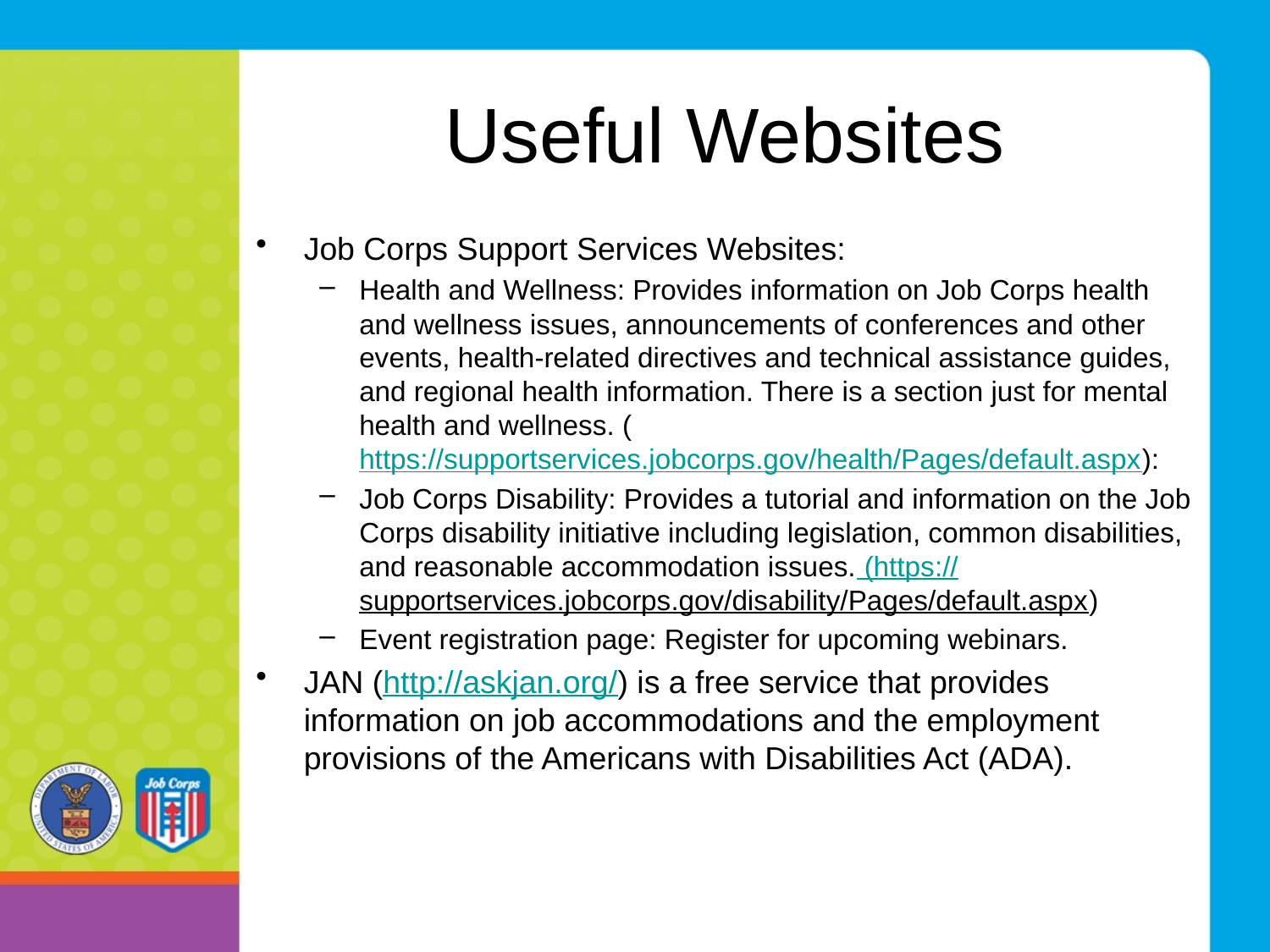

# Useful Websites
Job Corps Support Services Websites:
Health and Wellness: Provides information on Job Corps health and wellness issues, announcements of conferences and other events, health-related directives and technical assistance guides, and regional health information. There is a section just for mental health and wellness. (https://supportservices.jobcorps.gov/health/Pages/default.aspx):
Job Corps Disability: Provides a tutorial and information on the Job Corps disability initiative including legislation, common disabilities, and reasonable accommodation issues. (https://supportservices.jobcorps.gov/disability/Pages/default.aspx)
Event registration page: Register for upcoming webinars.
JAN (http://askjan.org/) is a free service that provides information on job accommodations and the employment provisions of the Americans with Disabilities Act (ADA).